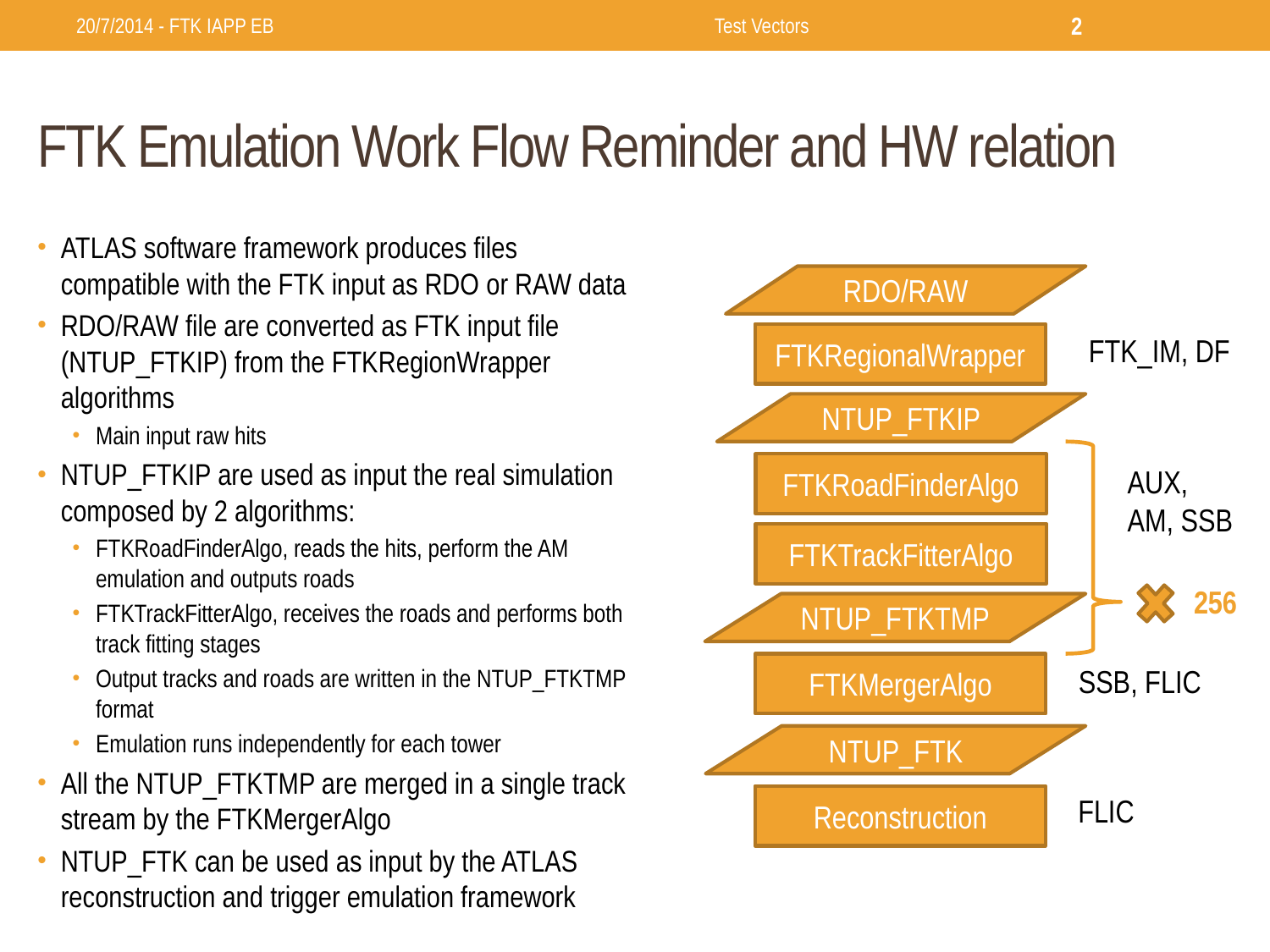

20/7/2014 - FTK IAPP EB
Test Vectors
2
# FTK Emulation Work Flow Reminder and HW relation
ATLAS software framework produces files compatible with the FTK input as RDO or RAW data
RDO/RAW file are converted as FTK input file (NTUP_FTKIP) from the FTKRegionWrapper algorithms
Main input raw hits
NTUP_FTKIP are used as input the real simulation composed by 2 algorithms:
FTKRoadFinderAlgo, reads the hits, perform the AM emulation and outputs roads
FTKTrackFitterAlgo, receives the roads and performs both track fitting stages
Output tracks and roads are written in the NTUP_FTKTMP format
Emulation runs independently for each tower
All the NTUP_FTKTMP are merged in a single track stream by the FTKMergerAlgo
NTUP_FTK can be used as input by the ATLAS reconstruction and trigger emulation framework
RDO/RAW
FTKRegionalWrapper
NTUP_FTKIP

FTKRoadFinderAlgo
FTKTrackFitterAlgo

256
NTUP_FTKTMP
FTKMergerAlgo
NTUP_FTK
Reconstruction
FTK_IM, DF
AUX, AM, SSB
SSB, FLIC
FLIC